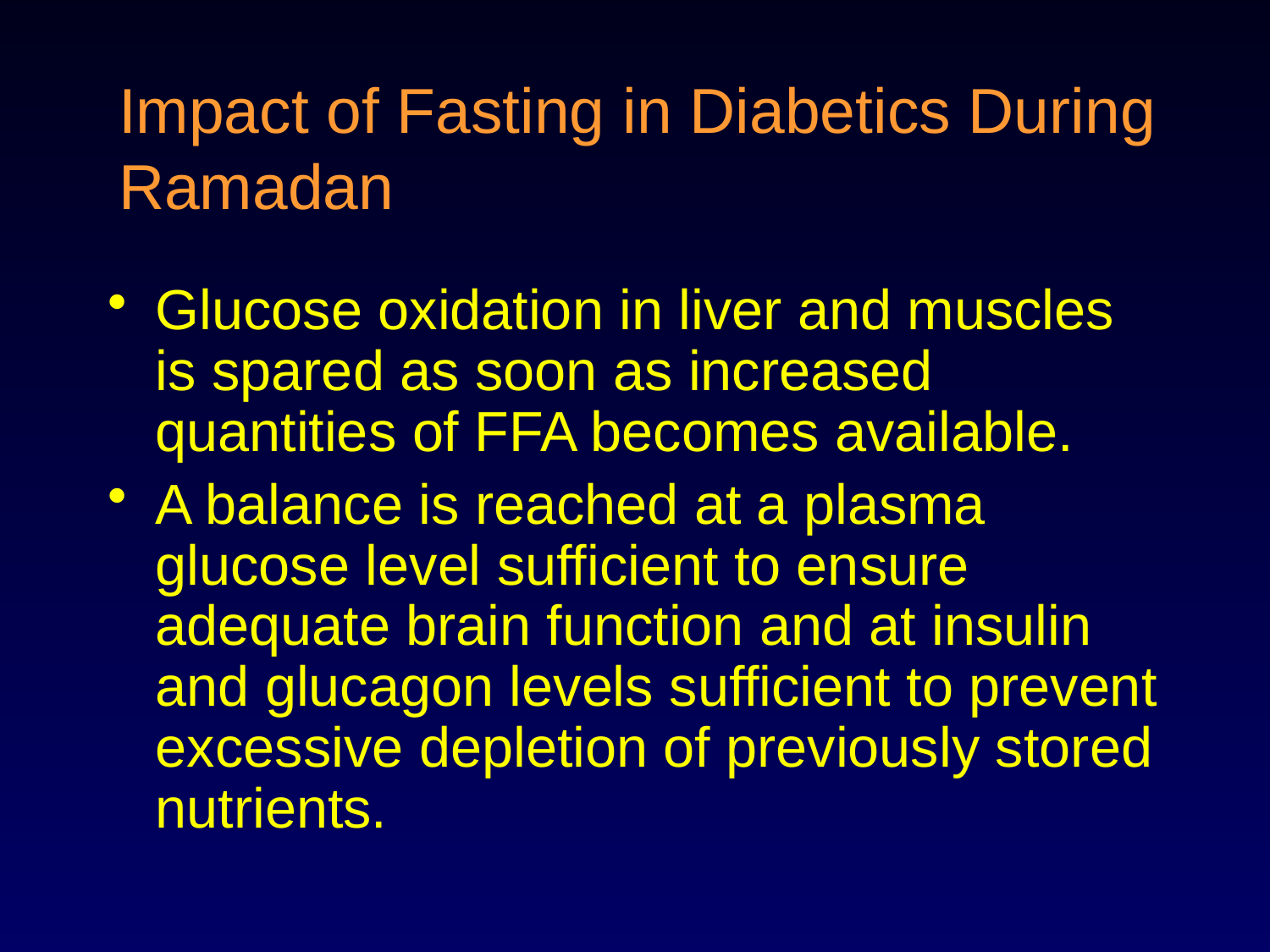

# Impact of Fasting in Diabetics During Ramadan
Glucose oxidation in liver and muscles is spared as soon as increased quantities of FFA becomes available.
A balance is reached at a plasma glucose level sufficient to ensure adequate brain function and at insulin and glucagon levels sufficient to prevent excessive depletion of previously stored nutrients.